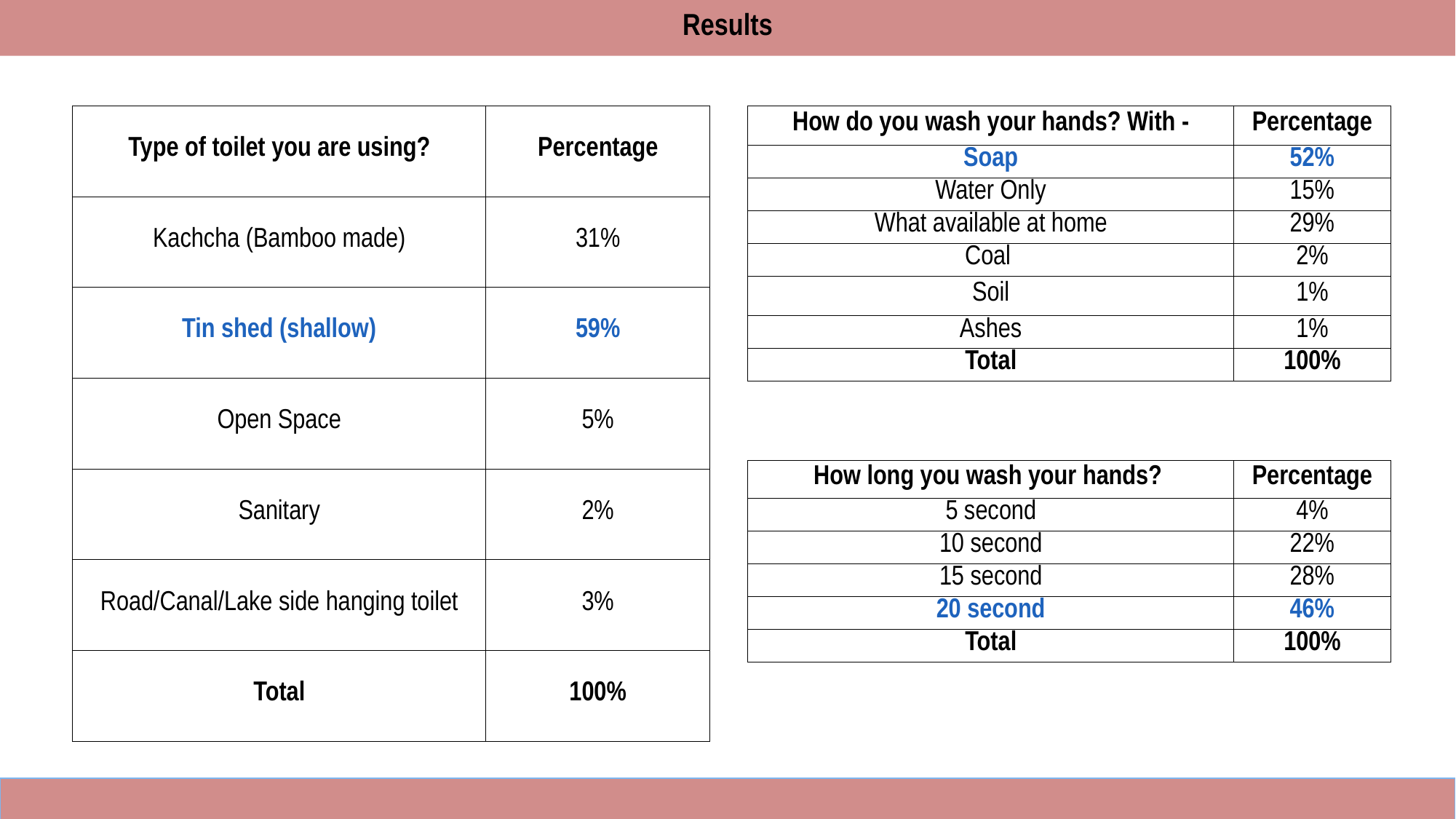

Results
| How do you wash your hands? With - | Percentage |
| --- | --- |
| Soap | 52% |
| Water Only | 15% |
| What available at home | 29% |
| Coal | 2% |
| Soil | 1% |
| Ashes | 1% |
| Total | 100% |
|  |  |
|  |  |
| How long you wash your hands? | Percentage |
| 5 second | 4% |
| 10 second | 22% |
| 15 second | 28% |
| 20 second | 46% |
| Total | 100% |
| Type of toilet you are using? | Percentage |
| --- | --- |
| Kachcha (Bamboo made) | 31% |
| Tin shed (shallow) | 59% |
| Open Space | 5% |
| Sanitary |  |
|  | 2% |
| Road/Canal/Lake side hanging toilet | 3% |
| Total | 100% |
45